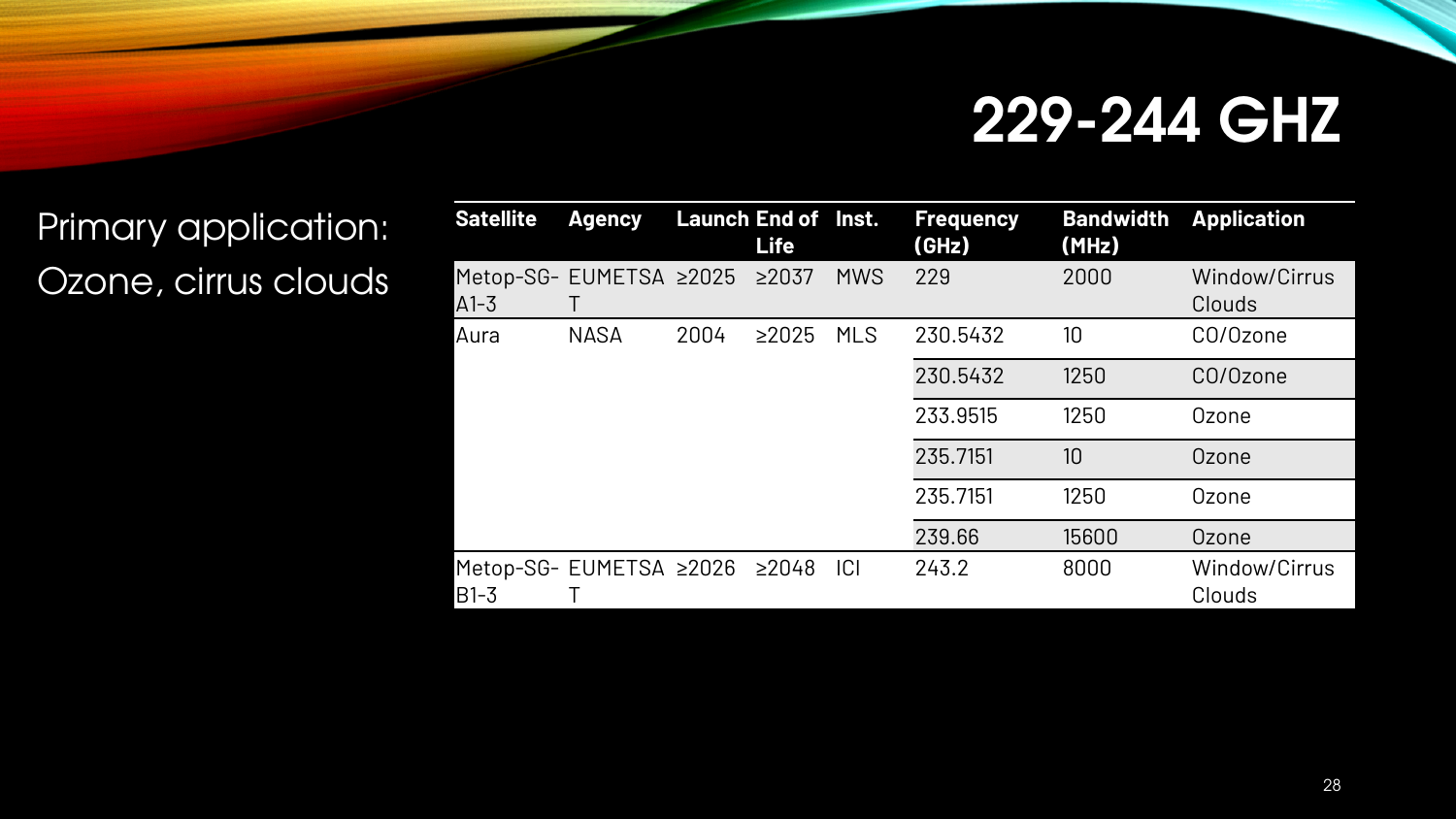

# 229-244 GHz
Primary application:
Ozone, cirrus clouds
| Satellite | Agency | Launch | End of Life | Inst. | Frequency (GHz) | Bandwidth (MHz) | Application |
| --- | --- | --- | --- | --- | --- | --- | --- |
| Metop-SG-A1-3 | EUMETSAT | ≥2025 | ≥2037 | MWS | 229 | 2000 | Window/Cirrus Clouds |
| Aura | NASA | 2004 | ≥2025 | MLS | 230.5432 | 10 | CO/Ozone |
|  |  |  |  |  | 230.5432 | 1250 | CO/Ozone |
|  |  |  |  |  | 233.9515 | 1250 | Ozone |
|  |  |  |  |  | 235.7151 | 10 | Ozone |
|  |  |  |  |  | 235.7151 | 1250 | Ozone |
|  |  |  |  |  | 239.66 | 15600 | Ozone |
| Metop-SG-B1-3 | EUMETSAT | ≥2026 | ≥2048 | ICI | 243.2 | 8000 | Window/Cirrus Clouds |
28